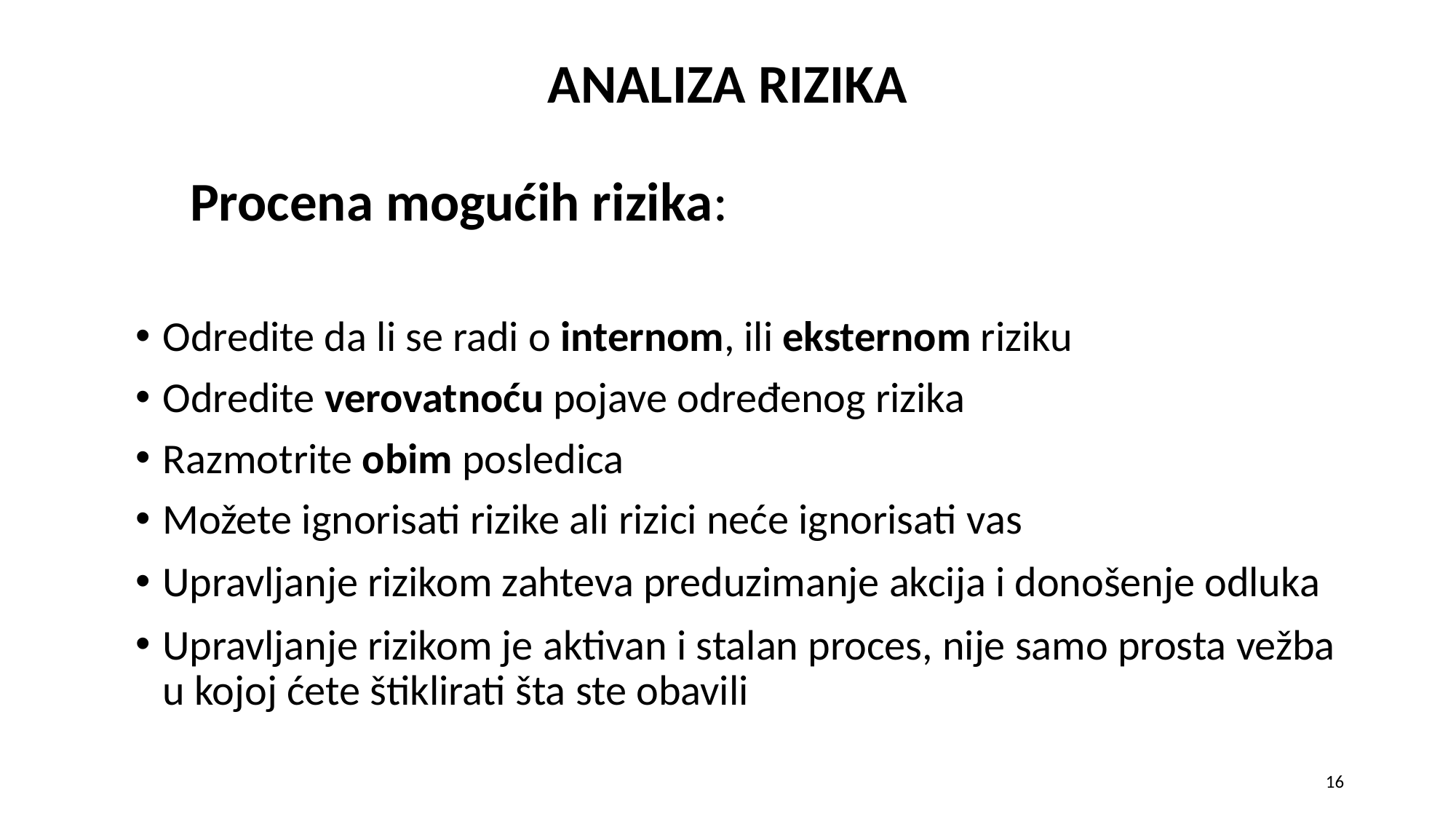

# ANALIZA RIZIKA
Procena mogućih rizika:

Odredite da li se radi o internom, ili eksternom riziku
Odredite verovatnoću pojave određenog rizika
Razmotrite obim posledica
Možete ignorisati rizike ali rizici neće ignorisati vas
Upravljanje rizikom zahteva preduzimanje akcija i donošenje odluka
Upravljanje rizikom je aktivan i stalan proces, nije samo prosta vežba u kojoj ćete štiklirati šta ste obavili

16